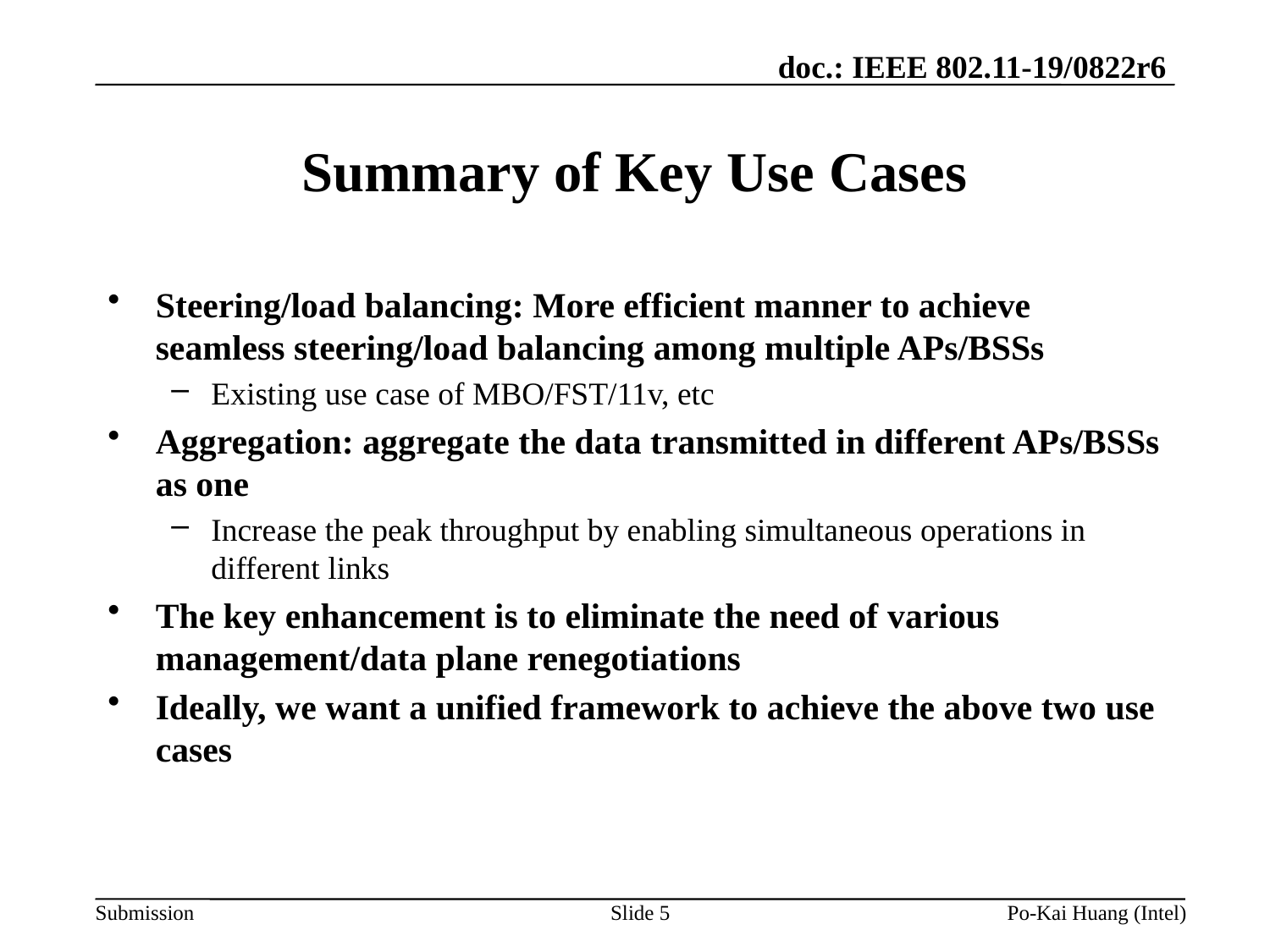

# Summary of Key Use Cases
Steering/load balancing: More efficient manner to achieve seamless steering/load balancing among multiple APs/BSSs
Existing use case of MBO/FST/11v, etc
Aggregation: aggregate the data transmitted in different APs/BSSs as one
Increase the peak throughput by enabling simultaneous operations in different links
The key enhancement is to eliminate the need of various management/data plane renegotiations
Ideally, we want a unified framework to achieve the above two use cases

Slide 5
Po-Kai Huang (Intel)